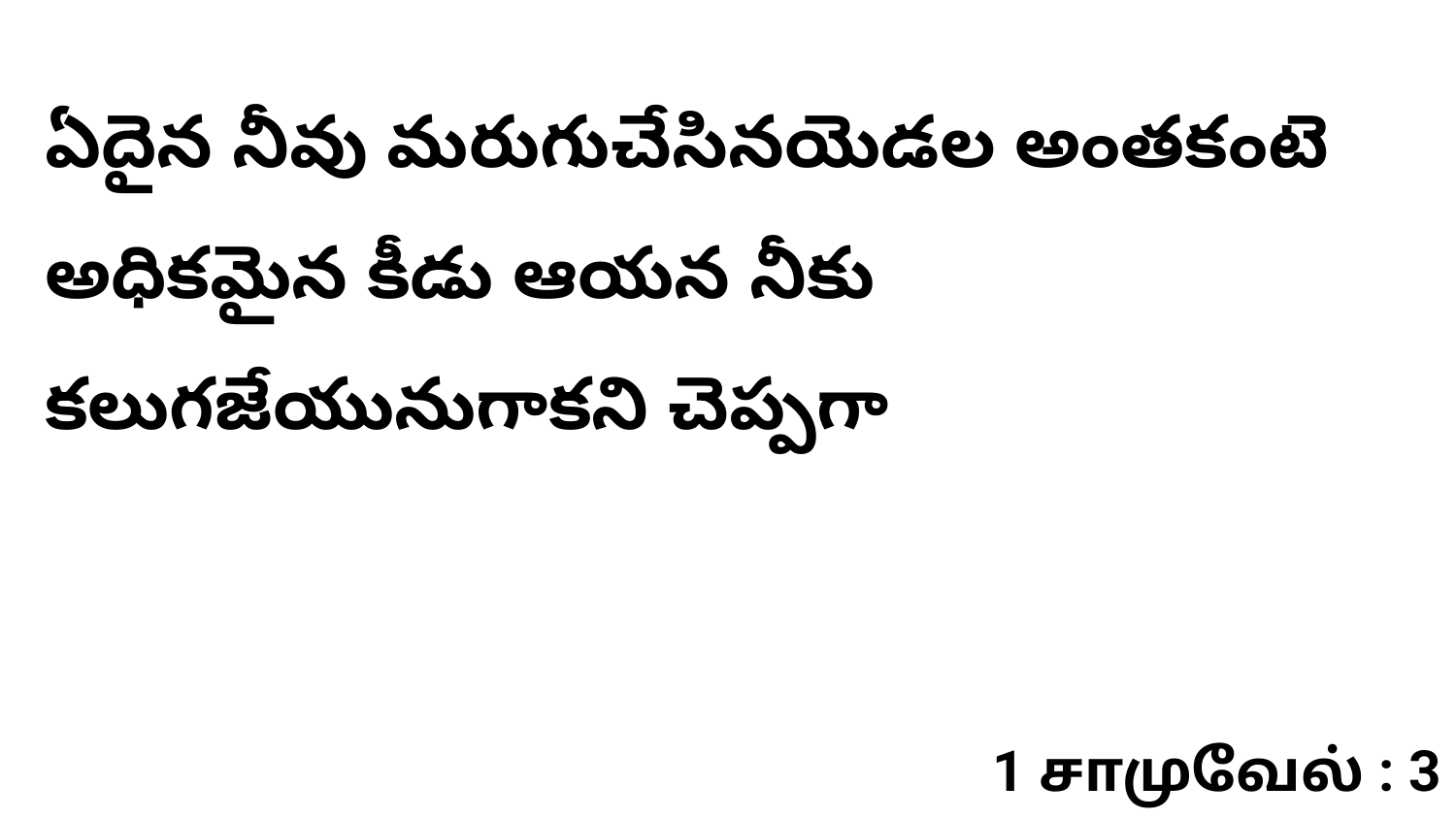

ఏదైన నీవు మరుగుచేసినయెడల అంతకంటె అధికమైన కీడు ఆయన నీకు కలుగజేయునుగాకని చెప్పగా
1 சாமுவேல் : 3